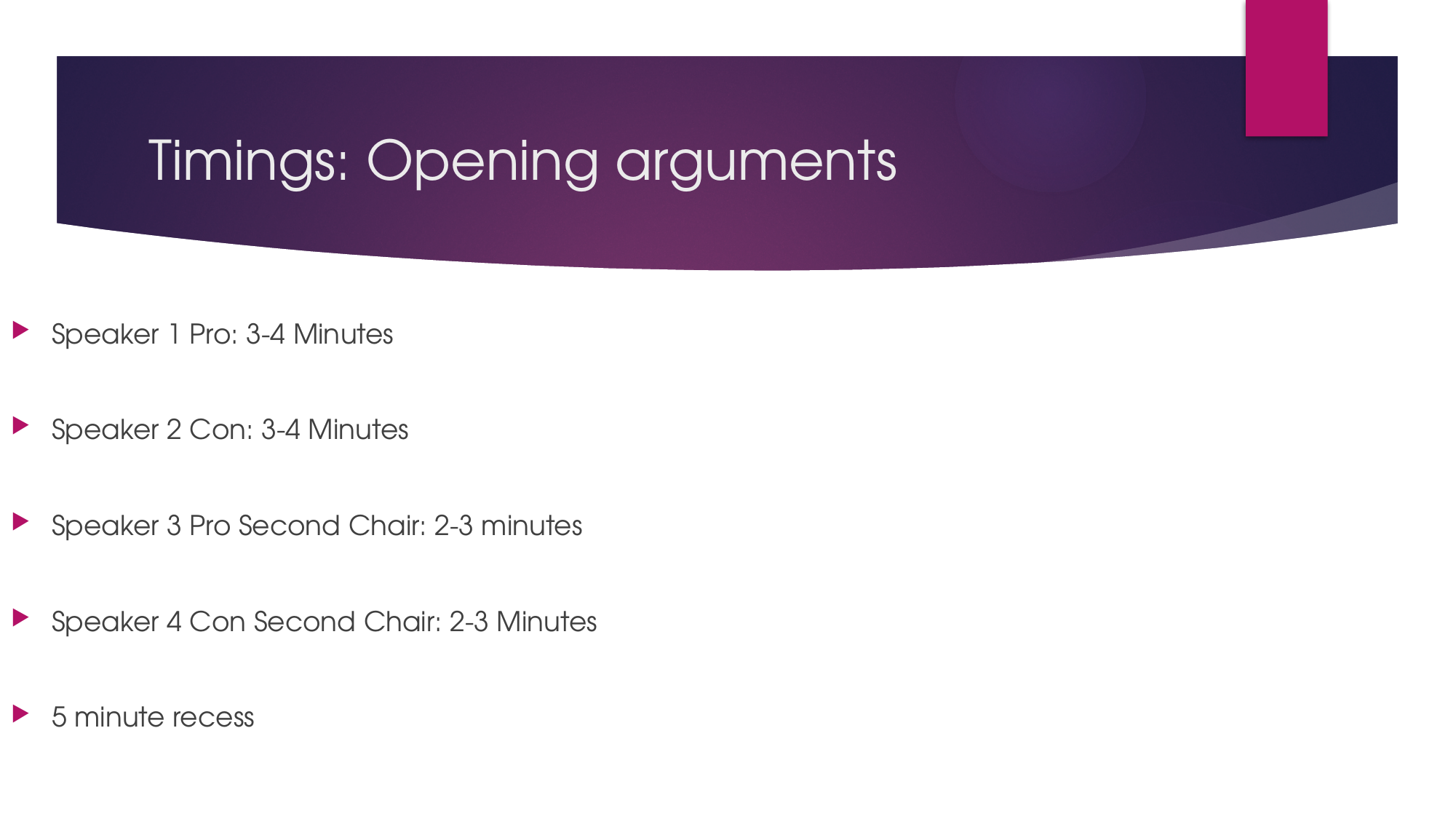

# Timings: Opening arguments
Speaker 1 Pro: 3-4 Minutes

Speaker 2 Con: 3-4 Minutes

Speaker 3 Pro Second Chair: 2-3 minutes

Speaker 4 Con Second Chair: 2-3 Minutes

5 minute recess